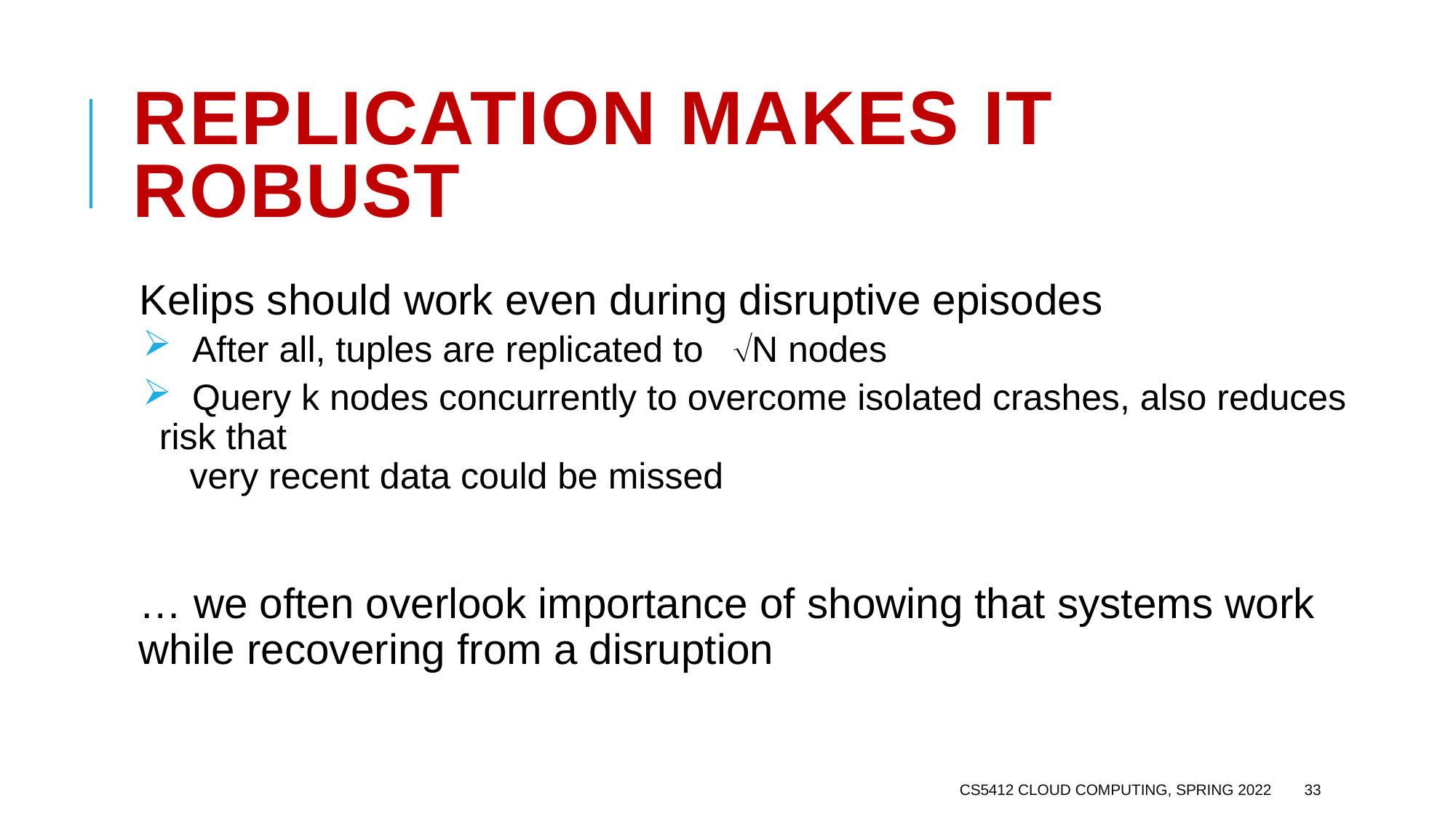

# Replication makes it robust
Kelips should work even during disruptive episodes
  After all, tuples are replicated to  √N nodes
  Query k nodes concurrently to overcome isolated crashes, also reduces risk that
   very recent data could be missed

… we often overlook importance of showing that systems work while recovering from a disruption

CS5412 Cloud Computing, Spring 2022
33